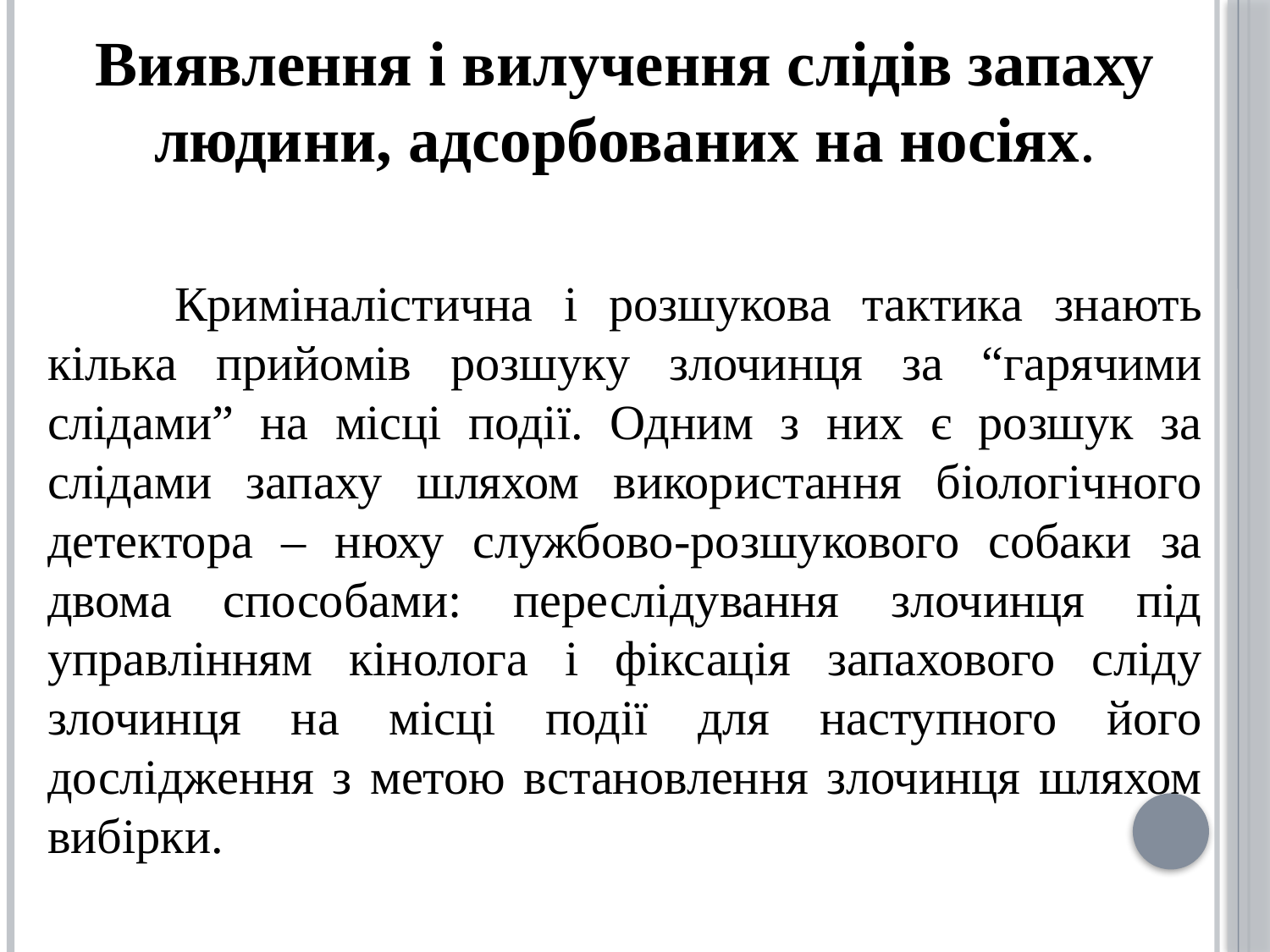

Виявлення і вилучення слідів запаху людини, адсорбованих на носіях.

	Криміналістична і розшукова тактика знають кілька прийомів розшуку злочинця за “гарячими слідами” на місці події. Одним з них є розшук за слідами запаху шляхом використання біологічного детектора – нюху службово-розшукового собаки за двома способами: переслідування злочинця під управлінням кінолога і фіксація запахового сліду злочинця на місці події для наступного його дослідження з метою встановлення злочинця шляхом вибірки.